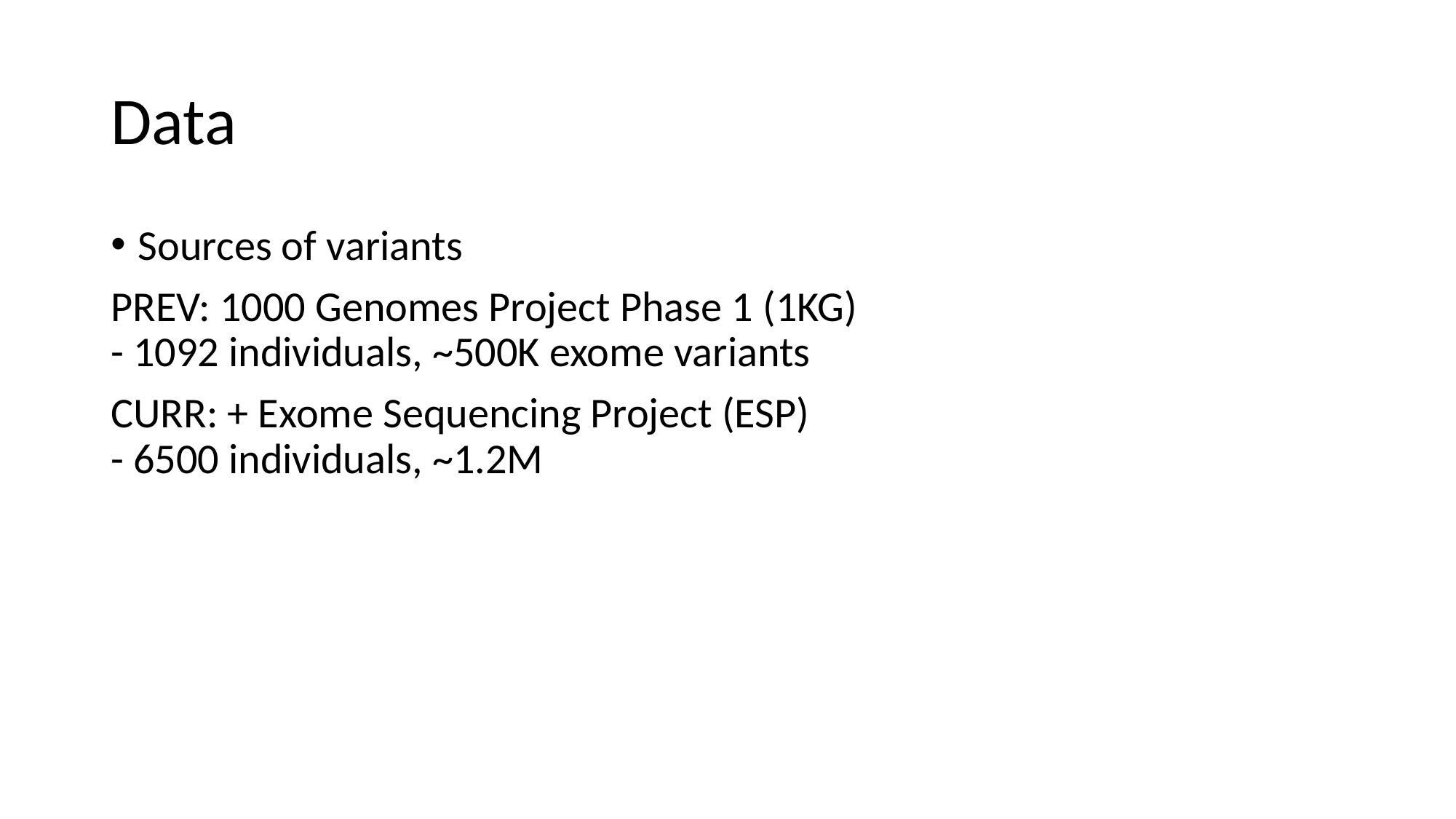

# Data
Sources of variants
PREV: 1000 Genomes Project Phase 1 (1KG)
- 1092 individuals, ~500K exome variants
CURR: + Exome Sequencing Project (ESP)
- 6500 individuals, ~1.2M